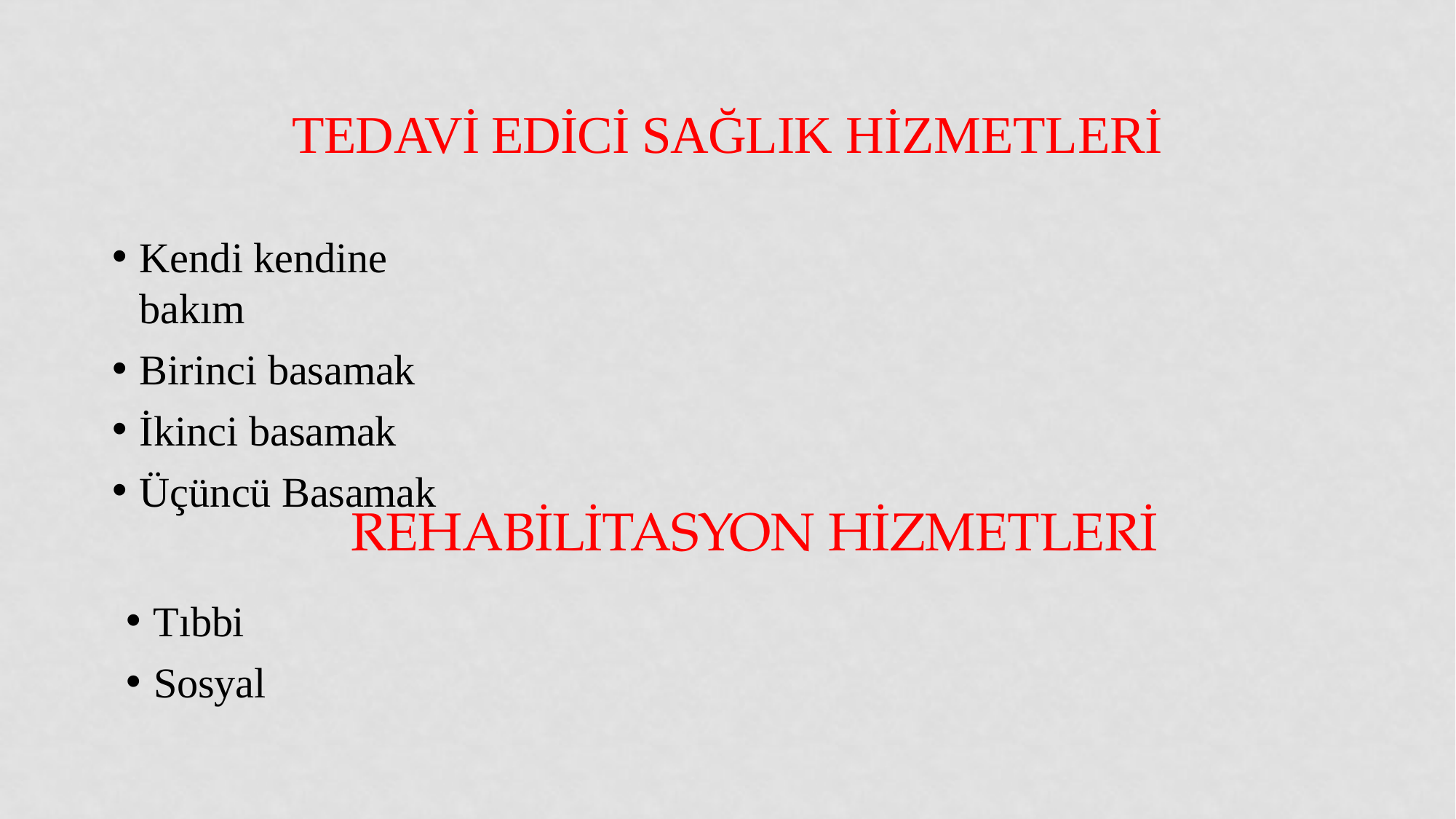

# Tedavİ Edİcİ SağlIk Hİzmetlerİ
Kendi kendine bakım
Birinci basamak
İkinci basamak
Üçüncü Basamak
Rehabİlİtasyon Hİzmetlerİ
Tıbbi
Sosyal